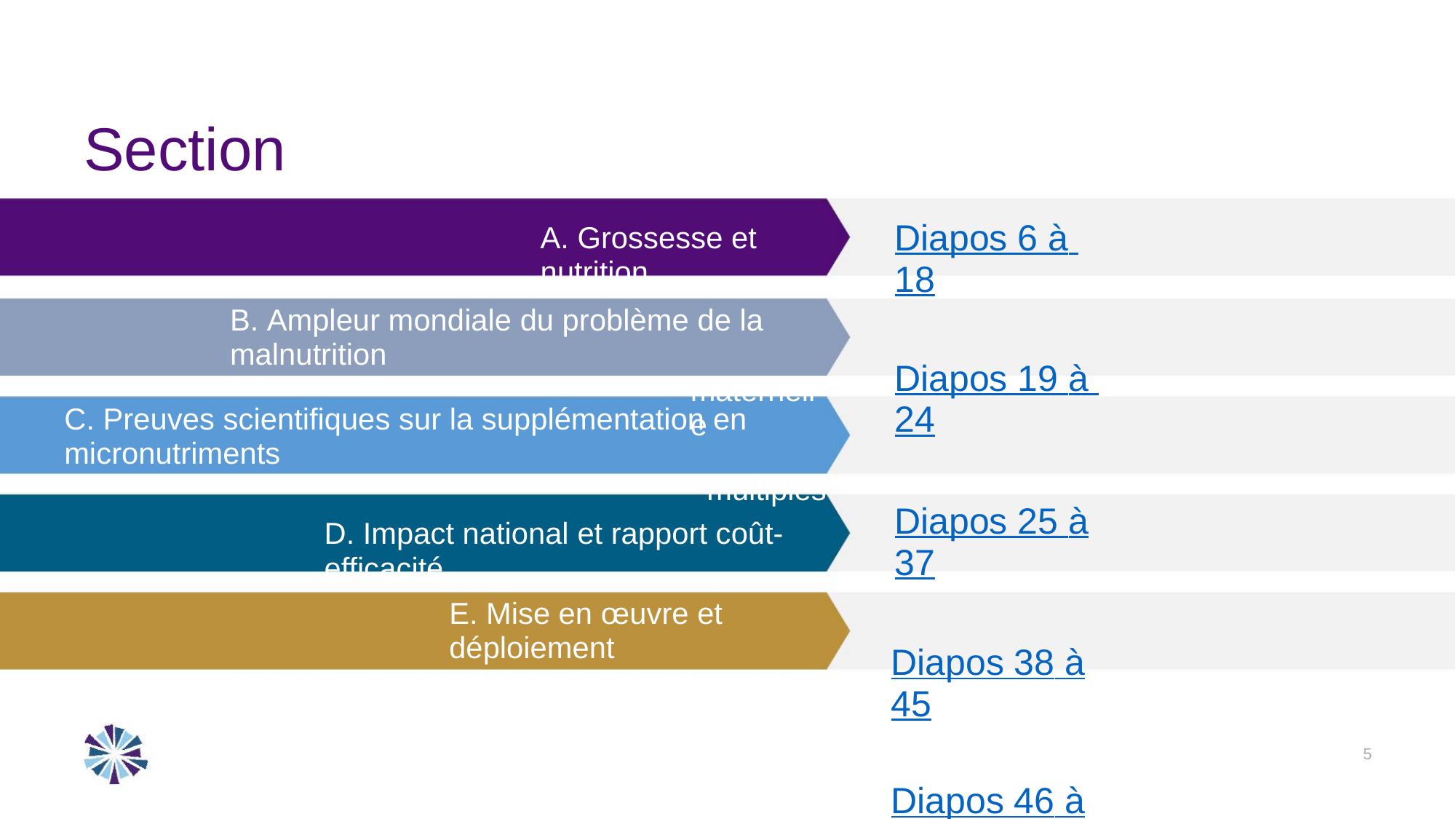

Sections
Diapos 6 à 18
Diapos 19 à 24
Diapos 25 à 37
Diapos 38 à 45
Diapos 46 à 61
A. Grossesse et nutrition
B. Ampleur mondiale du problème de la malnutrition
maternelle
C. Preuves scientifiques sur la supplémentation en micronutriments
multiples
D. Impact national et rapport coût-efficacité
E. Mise en œuvre et déploiement
de la supplémentation en micronutriments multiples
5